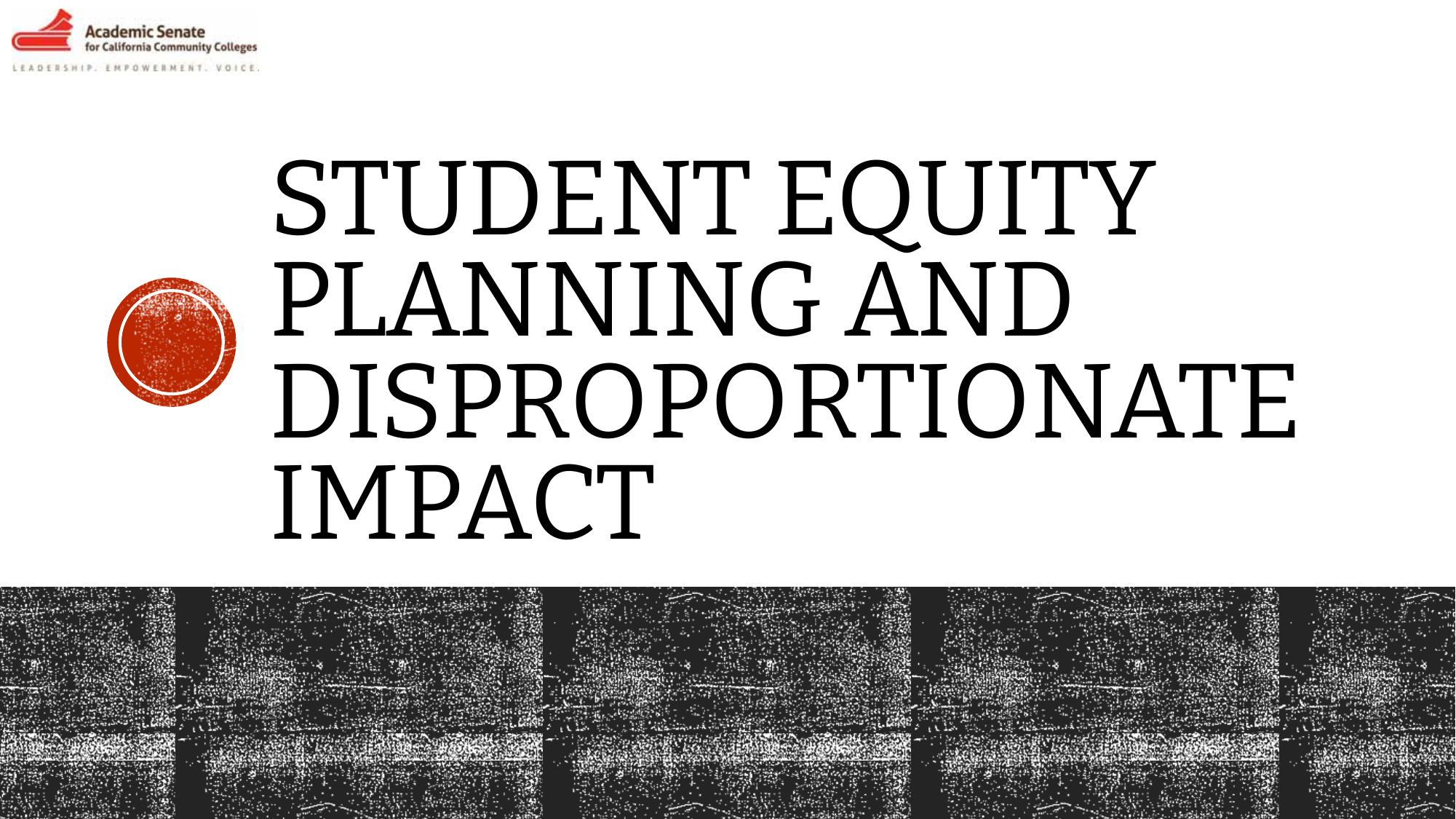

# Student Equity Planning and Disproportionate Impact